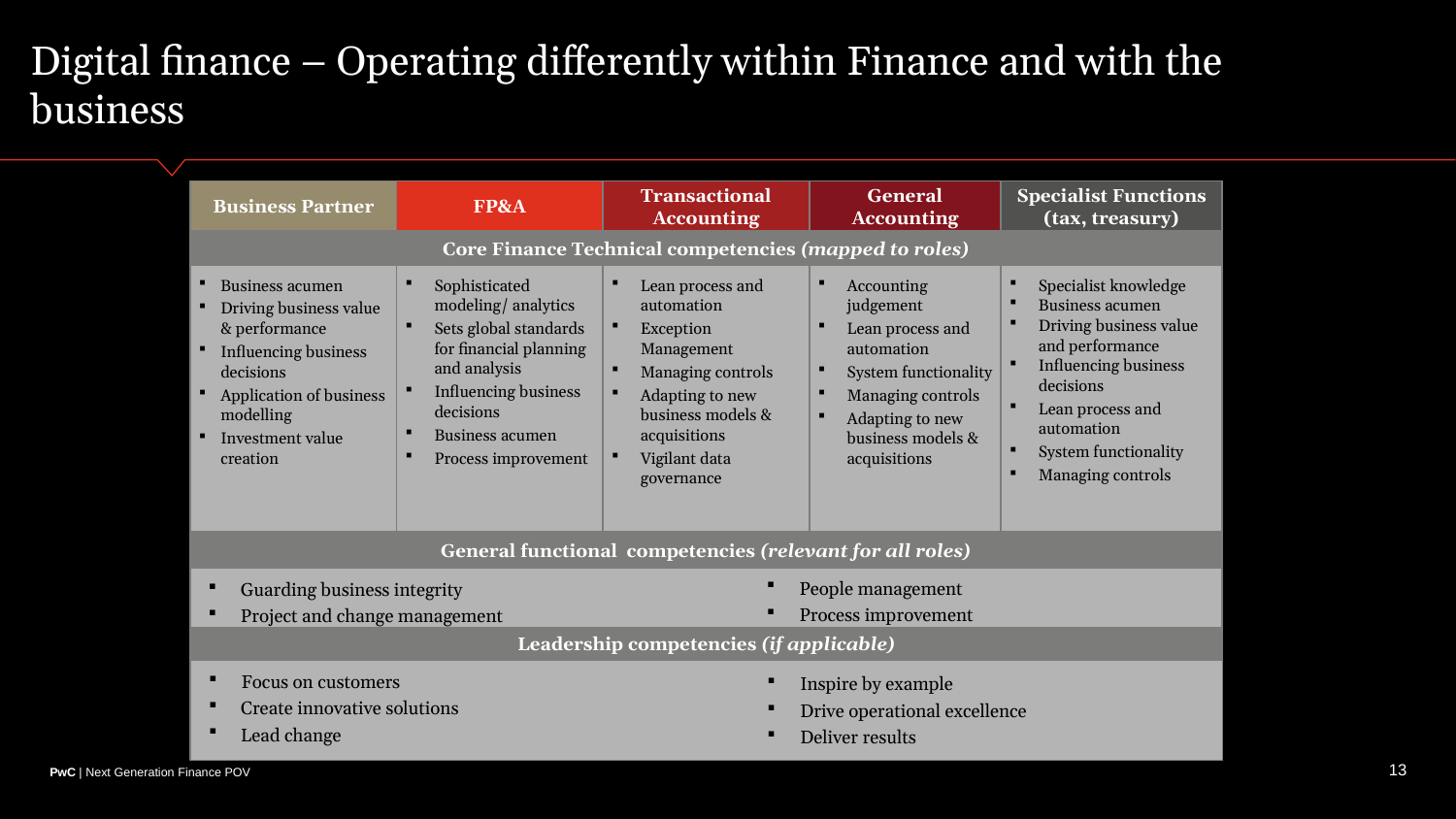

Digital finance – Operating differently within Finance and with the business
Business Partner
FP&A
Transactional Accounting
General Accounting
Specialist Functions (tax, treasury)
Core Finance Technical competencies (mapped to roles)
Business acumen

Driving business value & performance
Influencing business decisions
Application of business modelling
Investment value creation
Business acumen
Driving business value & performance
Influencing business decisions
Application of business modelling
Investment value creation
Sophisticated modeling/ analytics

Sets global standards for financial planning and analysis
Influencing business decisions
Business acumen
Process improvement
Sophisticated modeling/ analytics
Sets global standards for financial planning and analysis
Influencing business decisions
Business acumen
Process improvement
Lean process and automation

System functionality
Managing controls
Adapting to new business models / acquisitions
Vigilant data governance
Lean process and automation
Exception Management
Managing controls
Adapting to new business models & acquisitions
Vigilant data governance
Accounting judgement
Lean process and automation
System functionality
Managing controls
Adapting to new business models & acquisitions
Specialist knowledge
Business acumen
Driving business value and performance
Influencing business decisions
Lean process and automation
System functionality
Managing controls
General functional  competencies (relevant for all roles)
People management
Process improvement

Guarding Business Integrity
Project and Change Management

Guarding business integrity
Project and change management

People Management
Process Improvement

Leadership competencies (if applicable)
Focus on customers
Create innovative solutions
Lead change
Inspire by example
Drive operational excellence
Deliver results

14
13